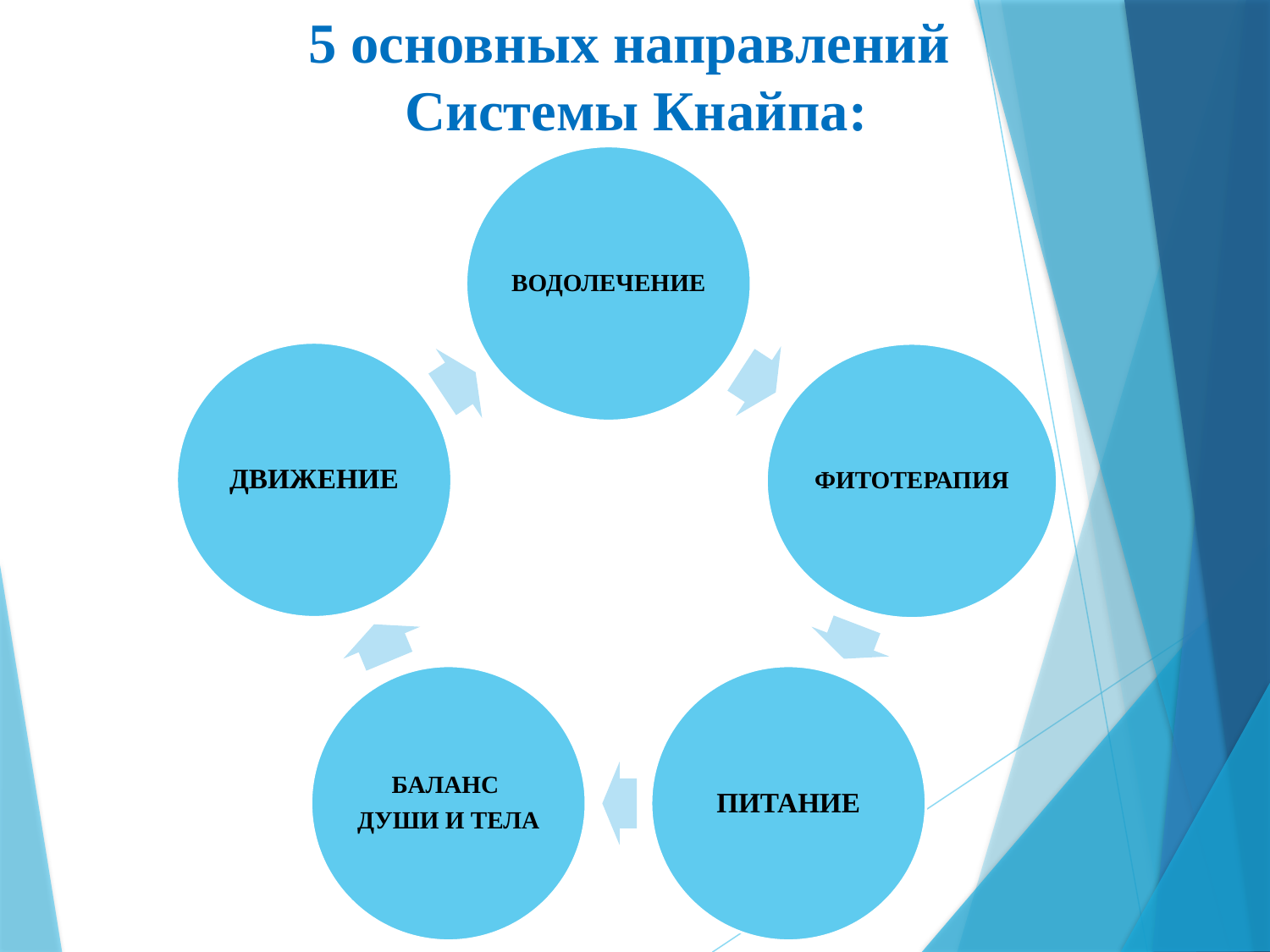

# 5 основных направлений Системы Кнайпа:
ВОДОЛЕЧЕНИЕ

ФИТОТЕРАПИЯ

ПИТАНИЕ

БАЛАНС
ДУШИ И ТЕЛА

ДВИЖЕНИЕ